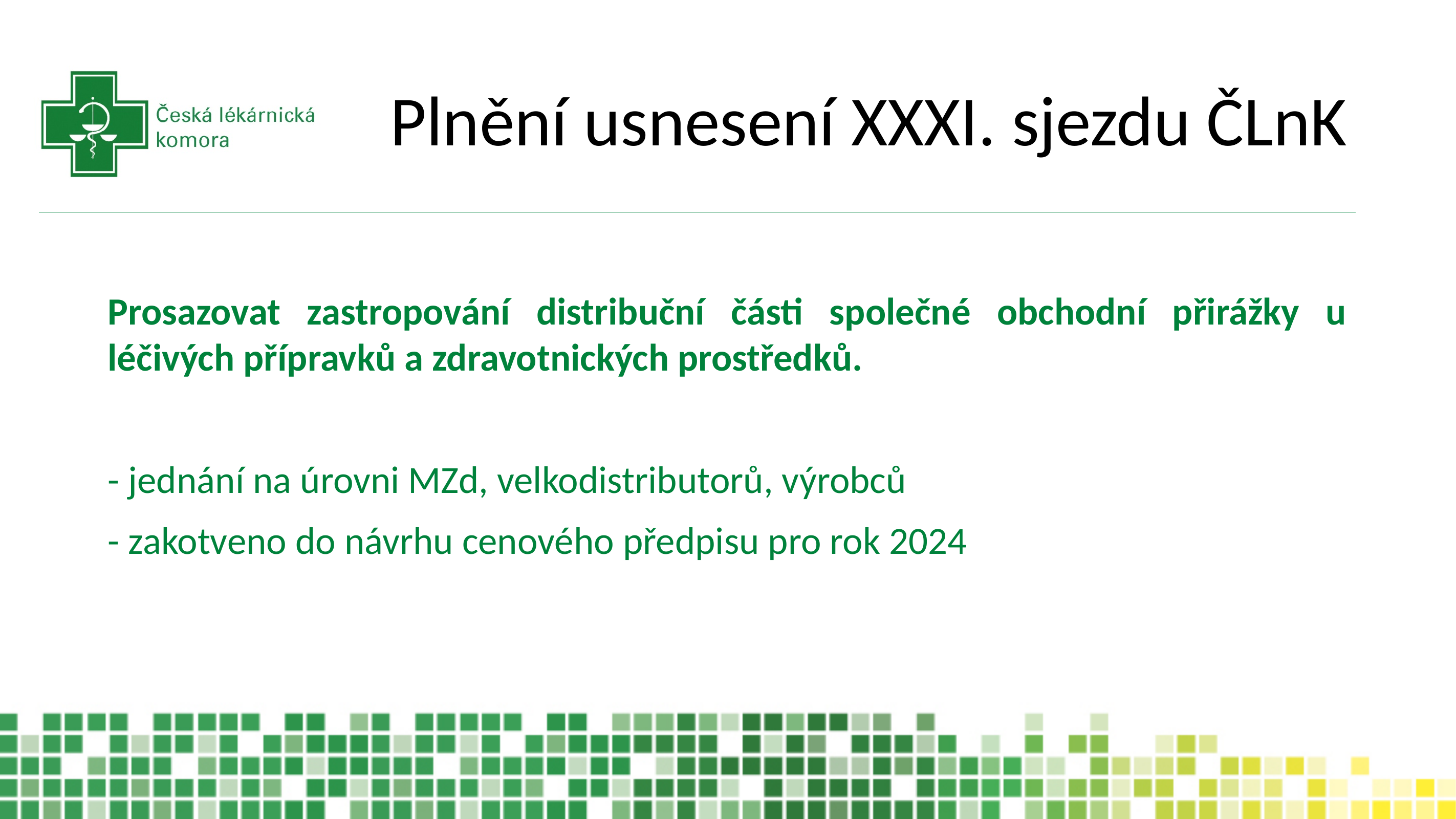

# Plnění usnesení XXXI. sjezdu ČLnK

Prosazovat zastropování distribuční části společné obchodní přirážky u léčivých přípravků a zdravotnických prostředků.

- jednání na úrovni MZd, velkodistributorů, výrobců
- zakotveno do návrhu cenového předpisu pro rok 2024